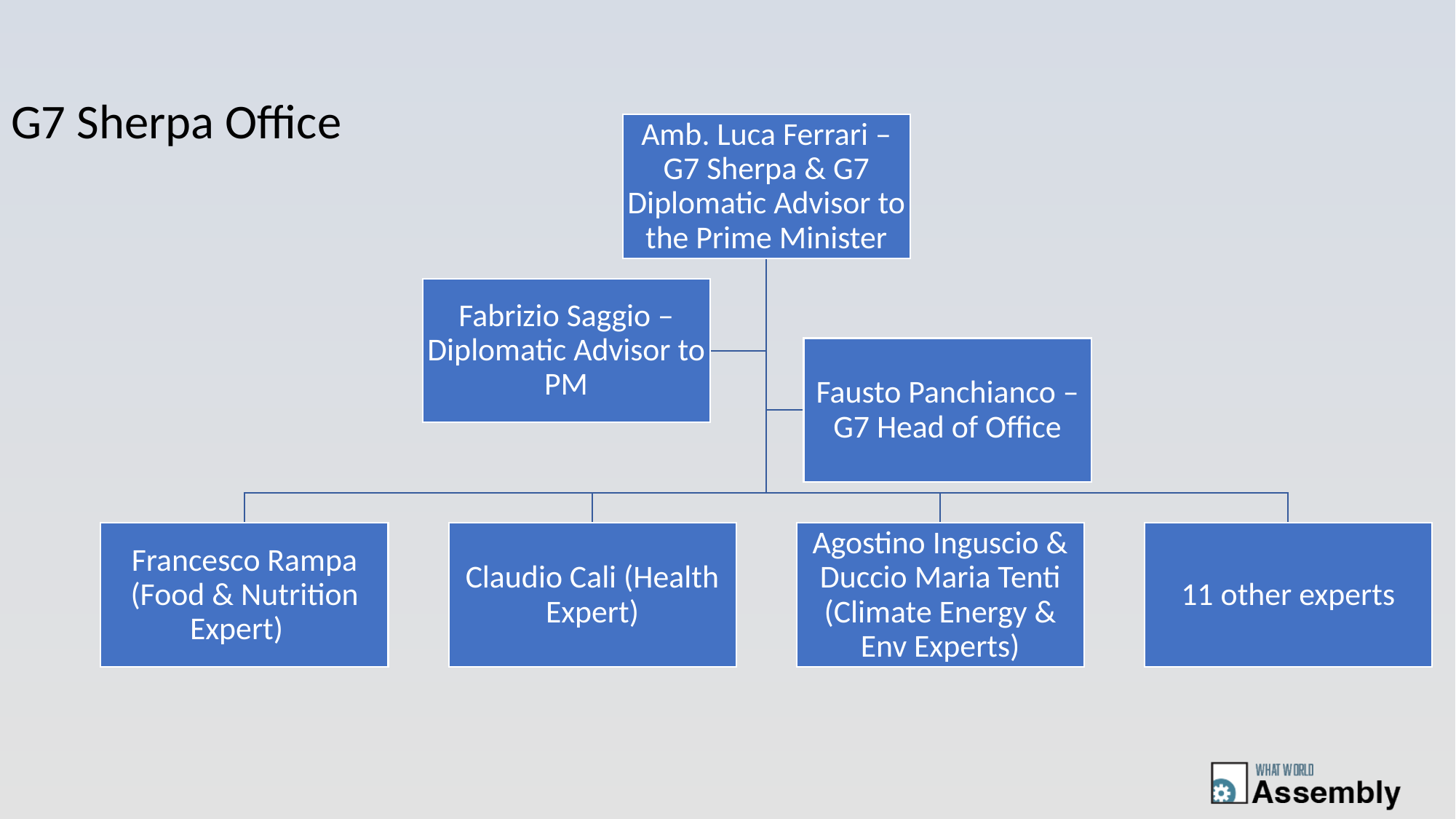

# G7 Sherpa Office
Amb. Luca Ferrari – G7 Sherpa & G7 Diplomatic Advisor to the Prime Minister
Francesco Rampa (Food & Nutrition Expert)
Claudio Cali (Health Expert)
Agostino Inguscio & Duccio Maria Tenti (Climate Energy & Env Experts)
11 other experts
Fausto Panchianco – G7 Head of Office
Fabrizio Saggio –Diplomatic Advisor to PM